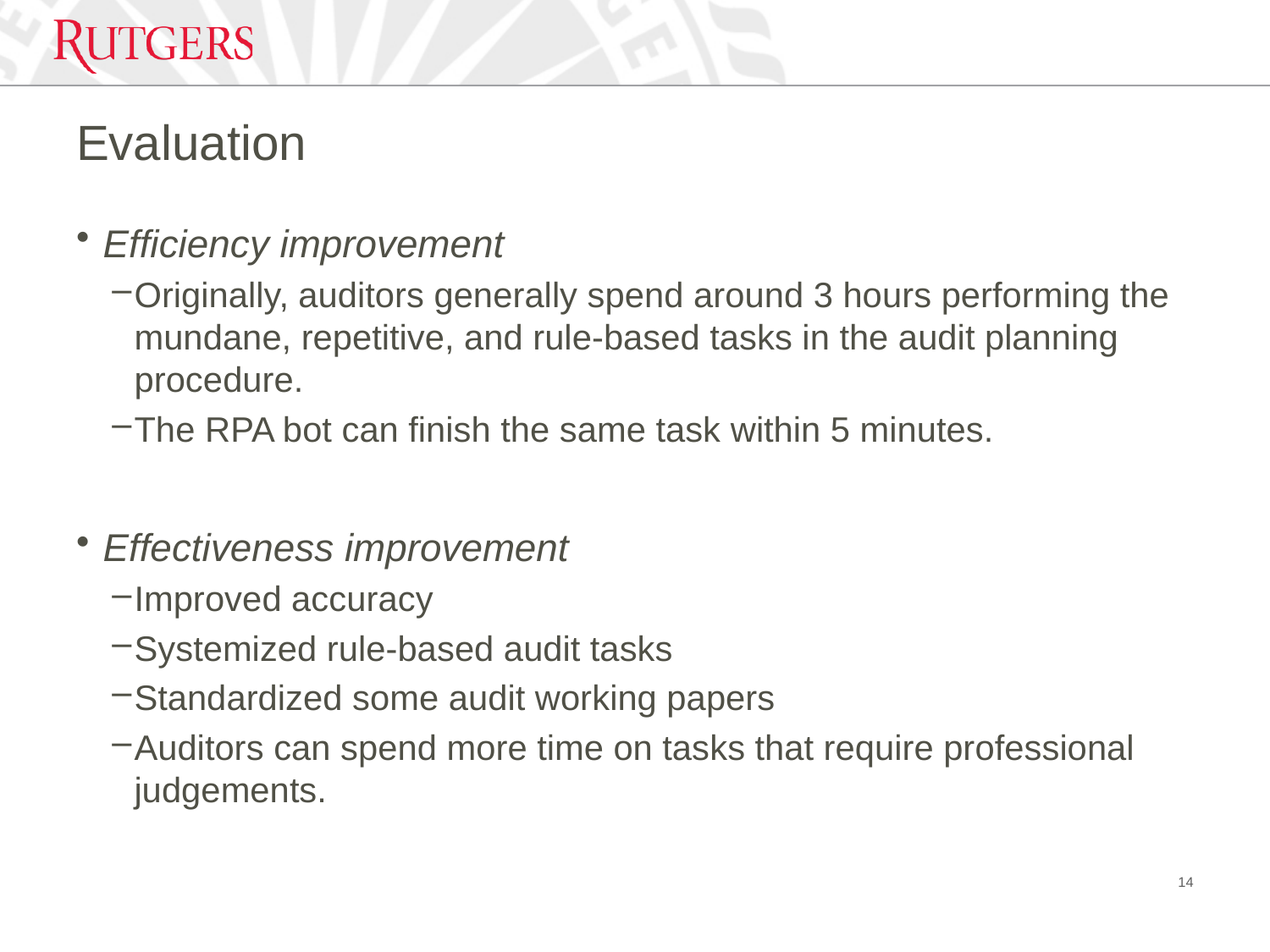

# Evaluation
Efficiency improvement
Originally, auditors generally spend around 3 hours performing the mundane, repetitive, and rule-based tasks in the audit planning procedure.
The RPA bot can finish the same task within 5 minutes.

Effectiveness improvement
Improved accuracy
Systemized rule-based audit tasks
Standardized some audit working papers
Auditors can spend more time on tasks that require professional judgements.

14